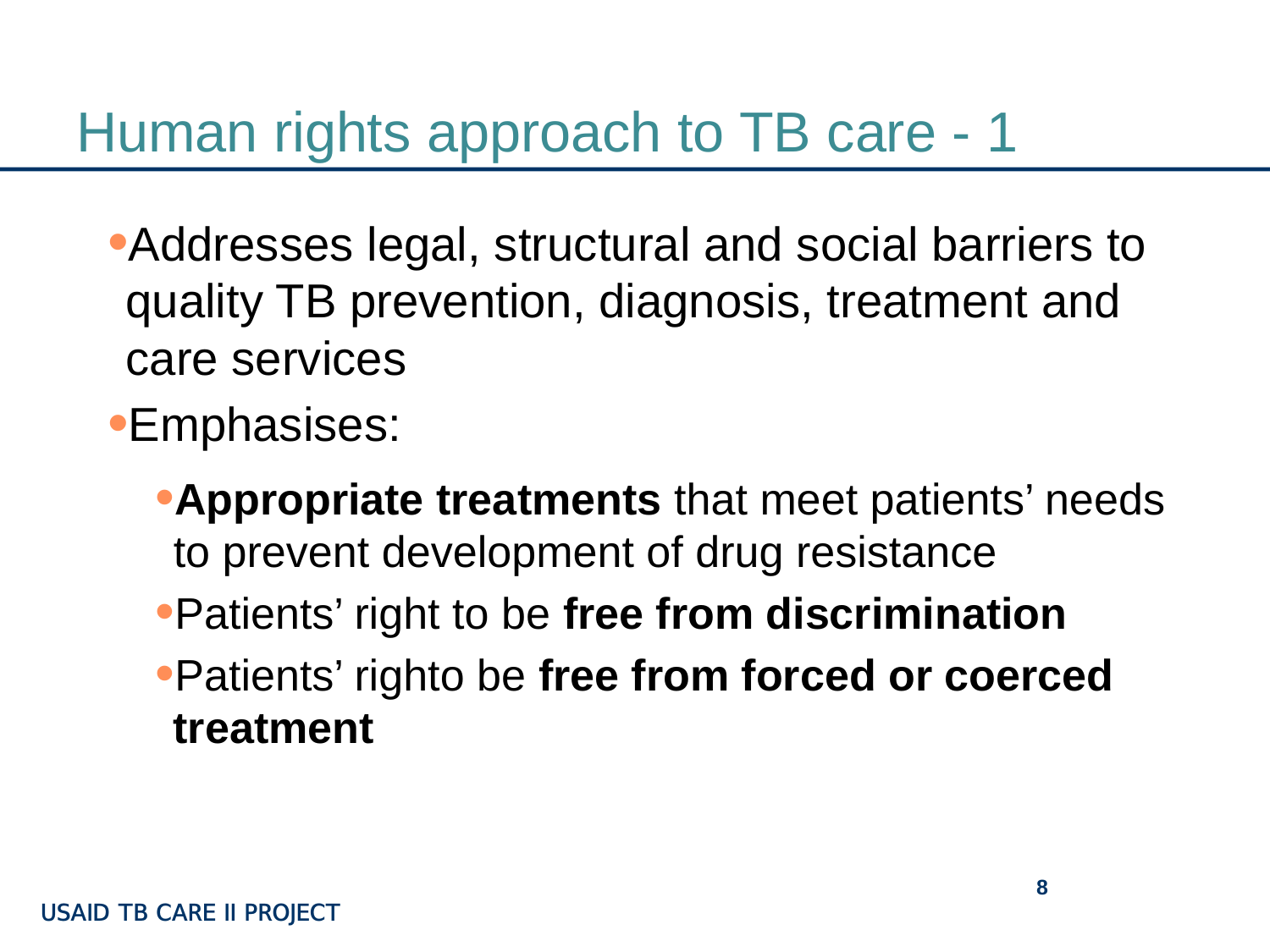

# Human rights approach to TB care - 1
Addresses legal, structural and social barriers to quality TB prevention, diagnosis, treatment and care services
Emphasises:
Appropriate treatments that meet patients’ needs to prevent development of drug resistance
Patients’ right to be free from discrimination
Patients’ righto be free from forced or coerced treatment
8